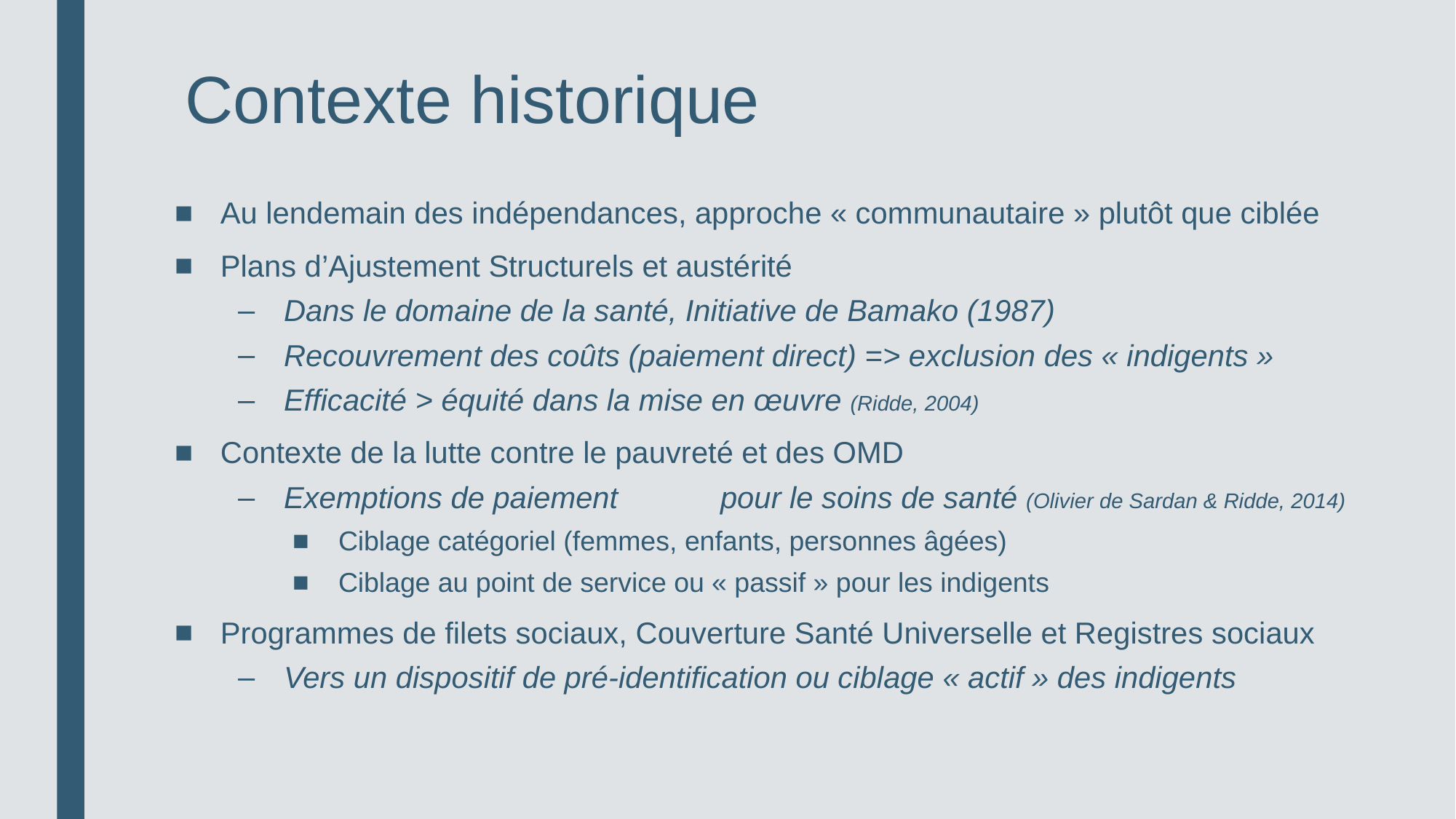

# Contexte historique
Au lendemain des indépendances, approche « communautaire » plutôt que ciblée
Plans d’Ajustement Structurels et austérité
Dans le domaine de la santé, Initiative de Bamako (1987)
Recouvrement des coûts (paiement direct) => exclusion des « indigents »
Efficacité > équité dans la mise en œuvre (Ridde, 2004)
Contexte de la lutte contre le pauvreté et des OMD
Exemptions de paiement	pour le soins de santé (Olivier de Sardan & Ridde, 2014)
Ciblage catégoriel (femmes, enfants, personnes âgées)
Ciblage au point de service ou « passif » pour les indigents
Programmes de filets sociaux, Couverture Santé Universelle et Registres sociaux
Vers un dispositif de pré-identification ou ciblage « actif » des indigents